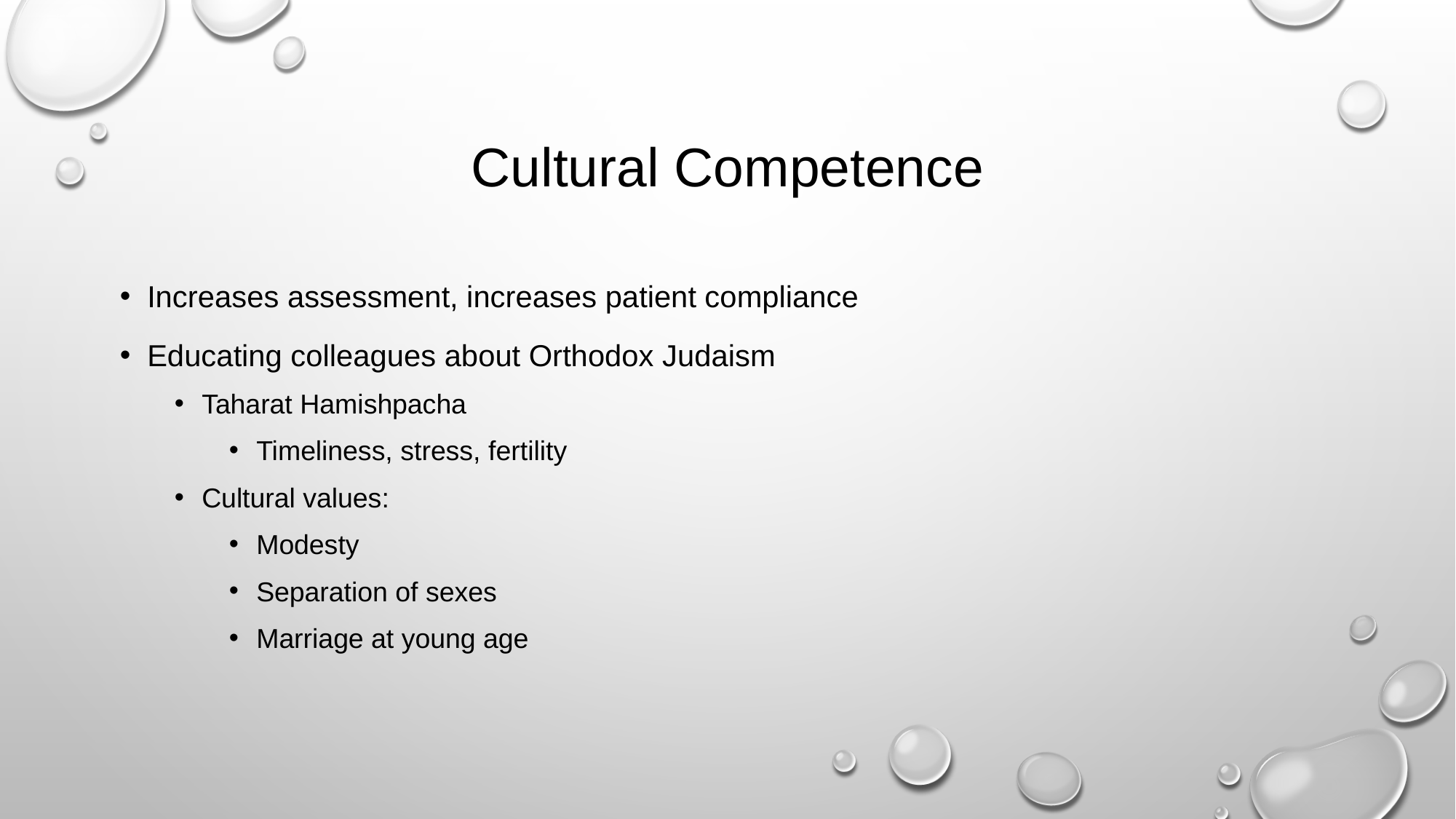

# Cultural Competence
Increases assessment, increases patient compliance
Educating colleagues about Orthodox Judaism
Taharat Hamishpacha
Timeliness, stress, fertility
Cultural values:
Modesty
Separation of sexes
Marriage at young age